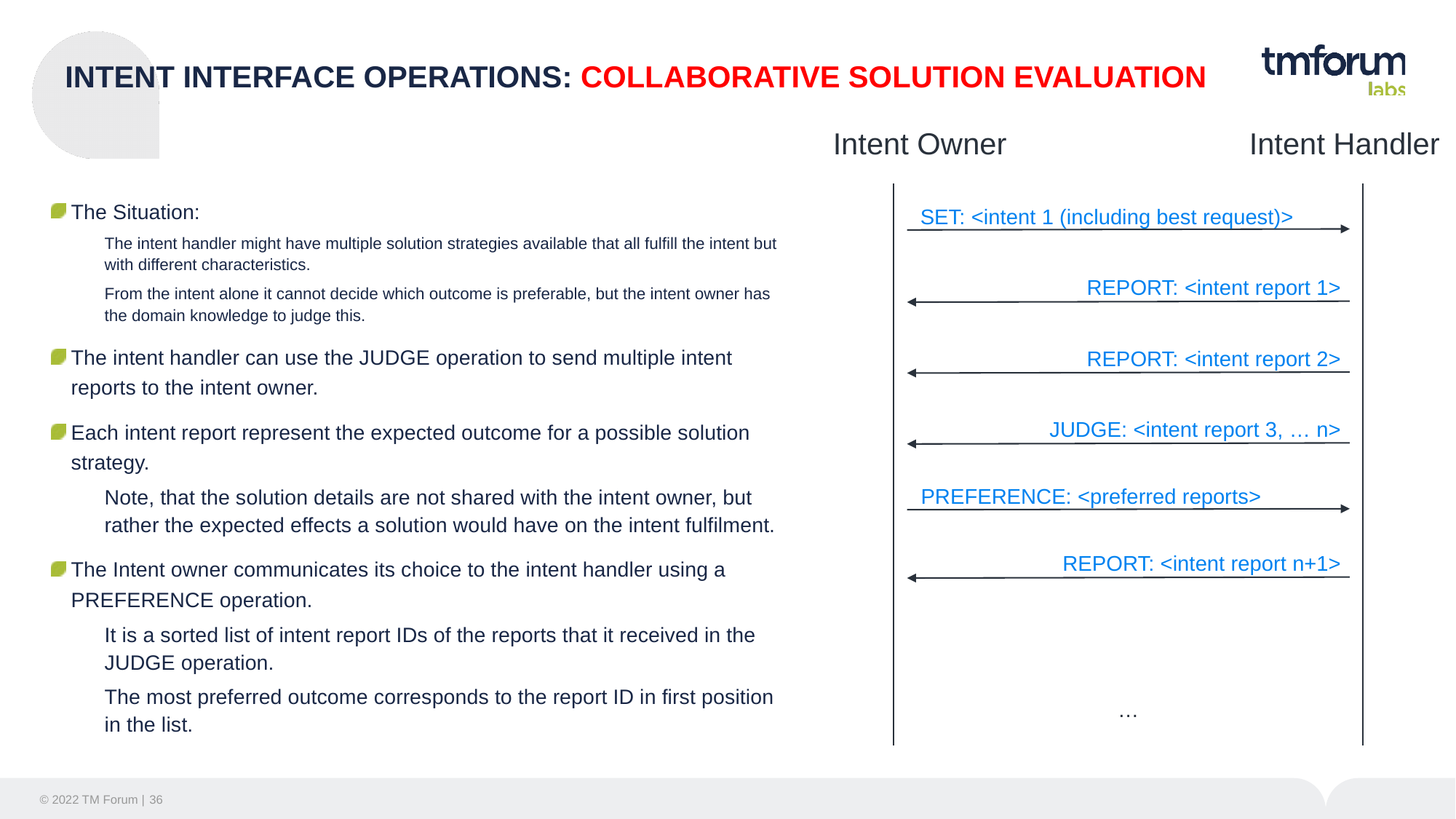

# INTENT INTERFACE OPERATIONS: COLLABORATIVE SOLUTION EVALUATION
Intent Handler
Intent Owner
SET: <intent 1 (including best request)>
REPORT: <intent report 1>
REPORT: <intent report 2>
JUDGE: <intent report 3, … n>
PREFERENCE: <preferred reports>
REPORT: <intent report n+1>
…
The Situation:
The intent handler might have multiple solution strategies available that all fulfill the intent but with different characteristics.
From the intent alone it cannot decide which outcome is preferable, but the intent owner has the domain knowledge to judge this.
The intent handler can use the JUDGE operation to send multiple intent reports to the intent owner.
Each intent report represent the expected outcome for a possible solution strategy.
Note, that the solution details are not shared with the intent owner, but rather the expected effects a solution would have on the intent fulfilment.
The Intent owner communicates its choice to the intent handler using a PREFERENCE operation.
It is a sorted list of intent report IDs of the reports that it received in the JUDGE operation.
The most preferred outcome corresponds to the report ID in first position in the list.